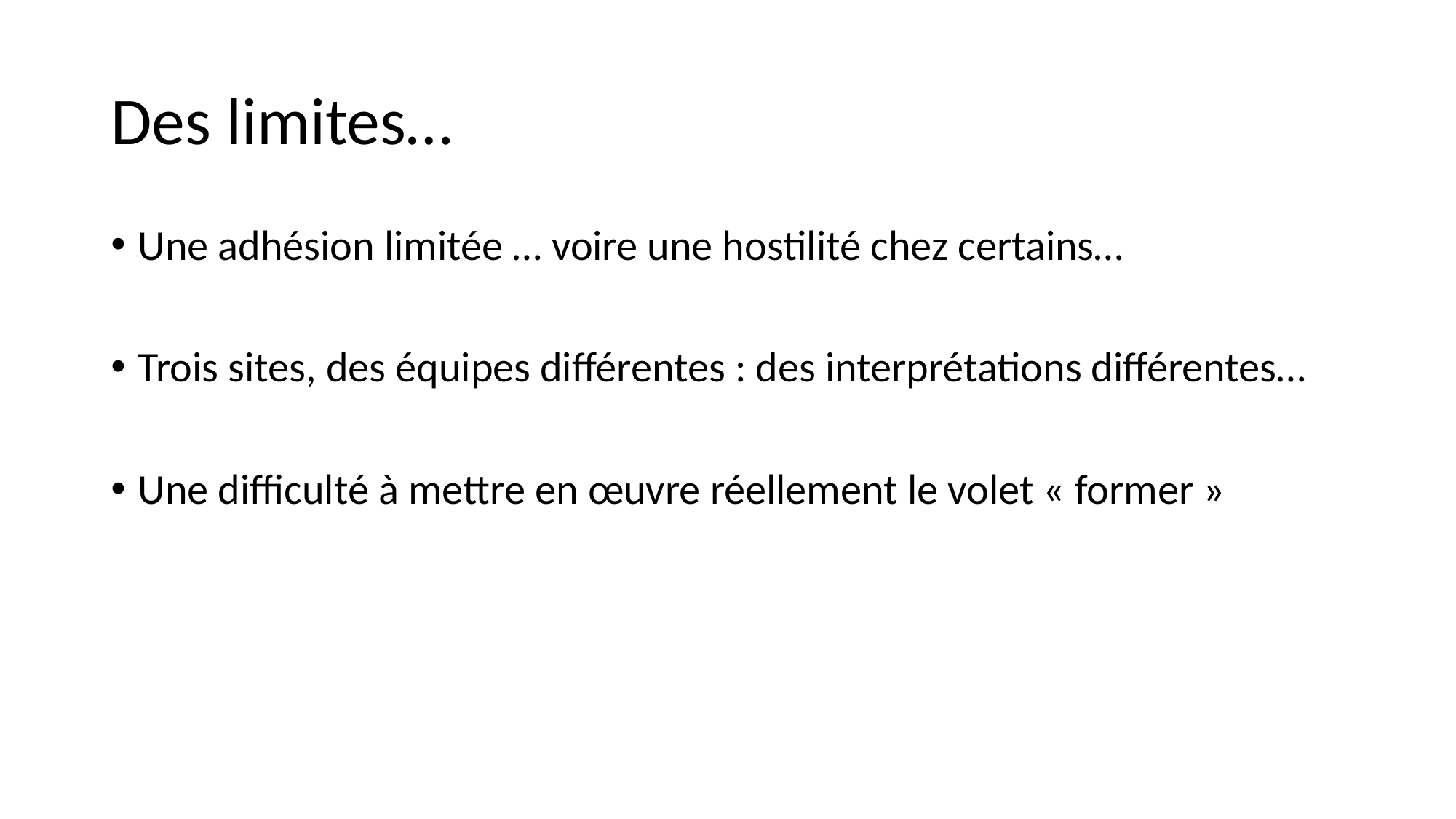

# Des limites…
Une adhésion limitée … voire une hostilité chez certains…

Trois sites, des équipes différentes : des interprétations différentes…

Une difficulté à mettre en œuvre réellement le volet « former »